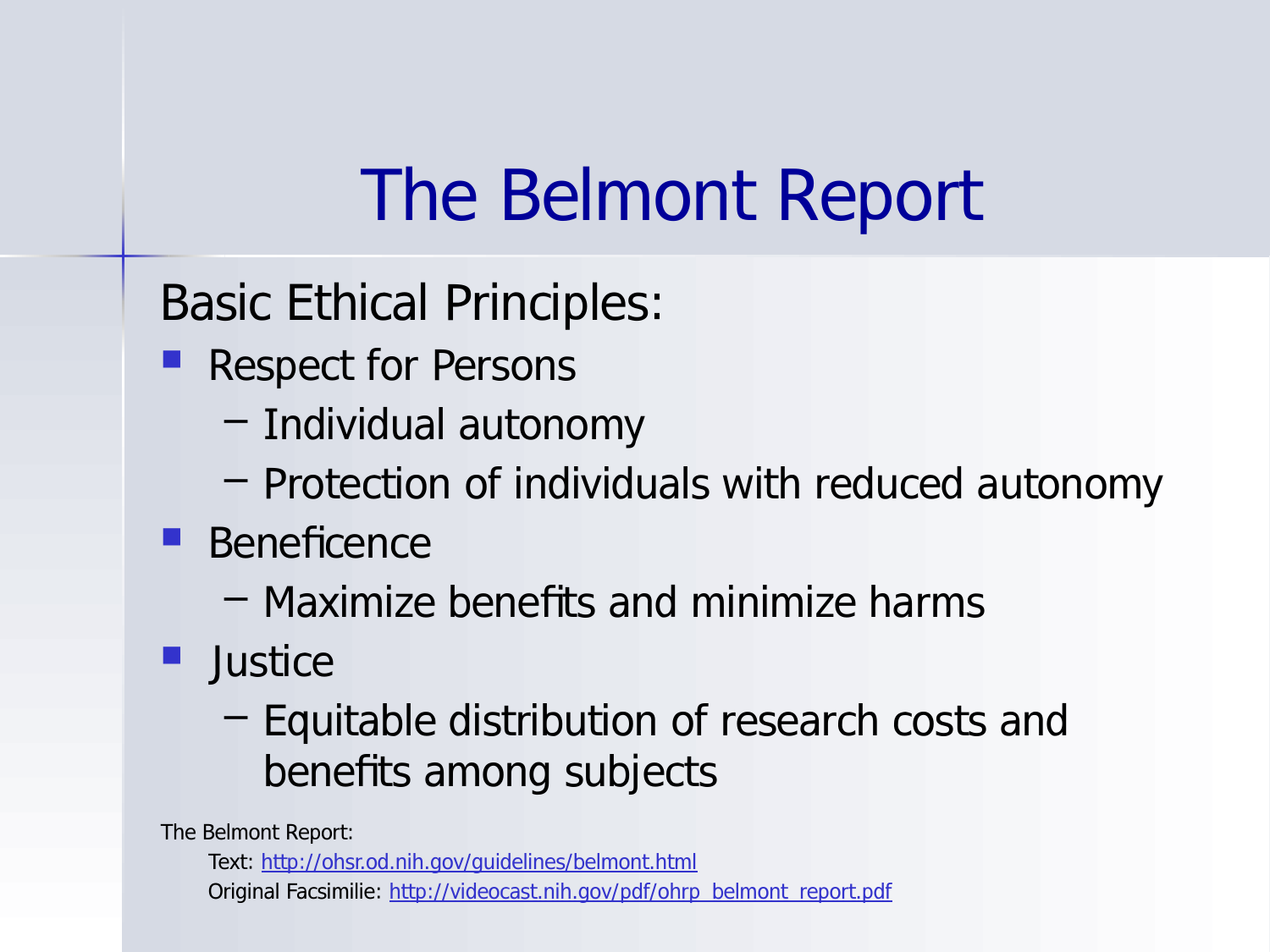

# The Belmont Report
Basic Ethical Principles:
Respect for Persons
Individual autonomy
Protection of individuals with reduced autonomy
Beneficence
Maximize benefits and minimize harms
Justice
Equitable distribution of research costs and benefits among subjects

The Belmont Report:
	Text: http://ohsr.od.nih.gov/guidelines/belmont.html
	Original Facsimilie: http://videocast.nih.gov/pdf/ohrp_belmont_report.pdf